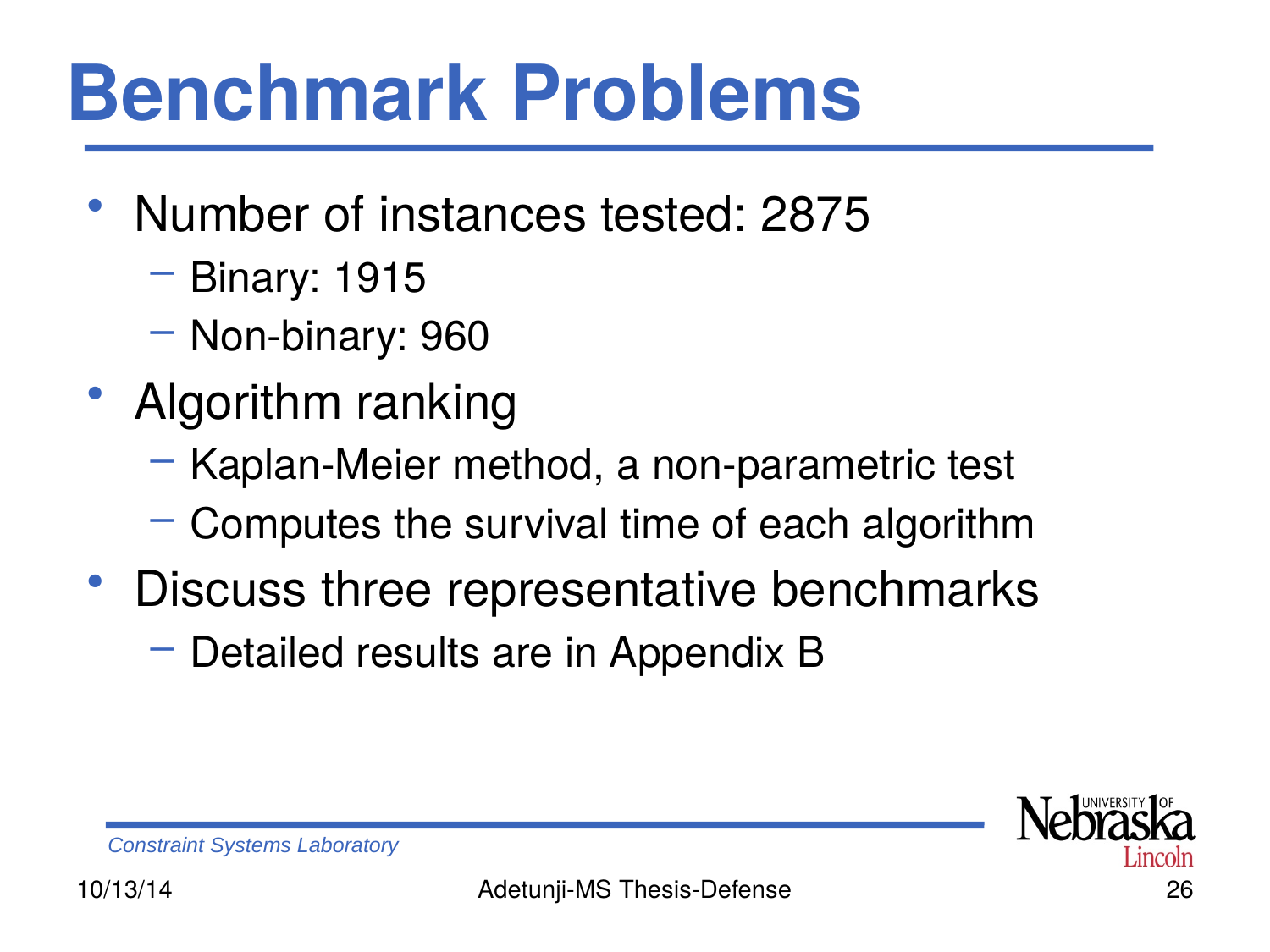

# Benchmark Problems
Number of instances tested: 2875
Binary: 1915
Non-binary: 960
Algorithm ranking
Kaplan-Meier method, a non-parametric test
Computes the survival time of each algorithm
Discuss three representative benchmarks
Detailed results are in Appendix B

10/13/14
Adetunji-MS Thesis-Defense
26